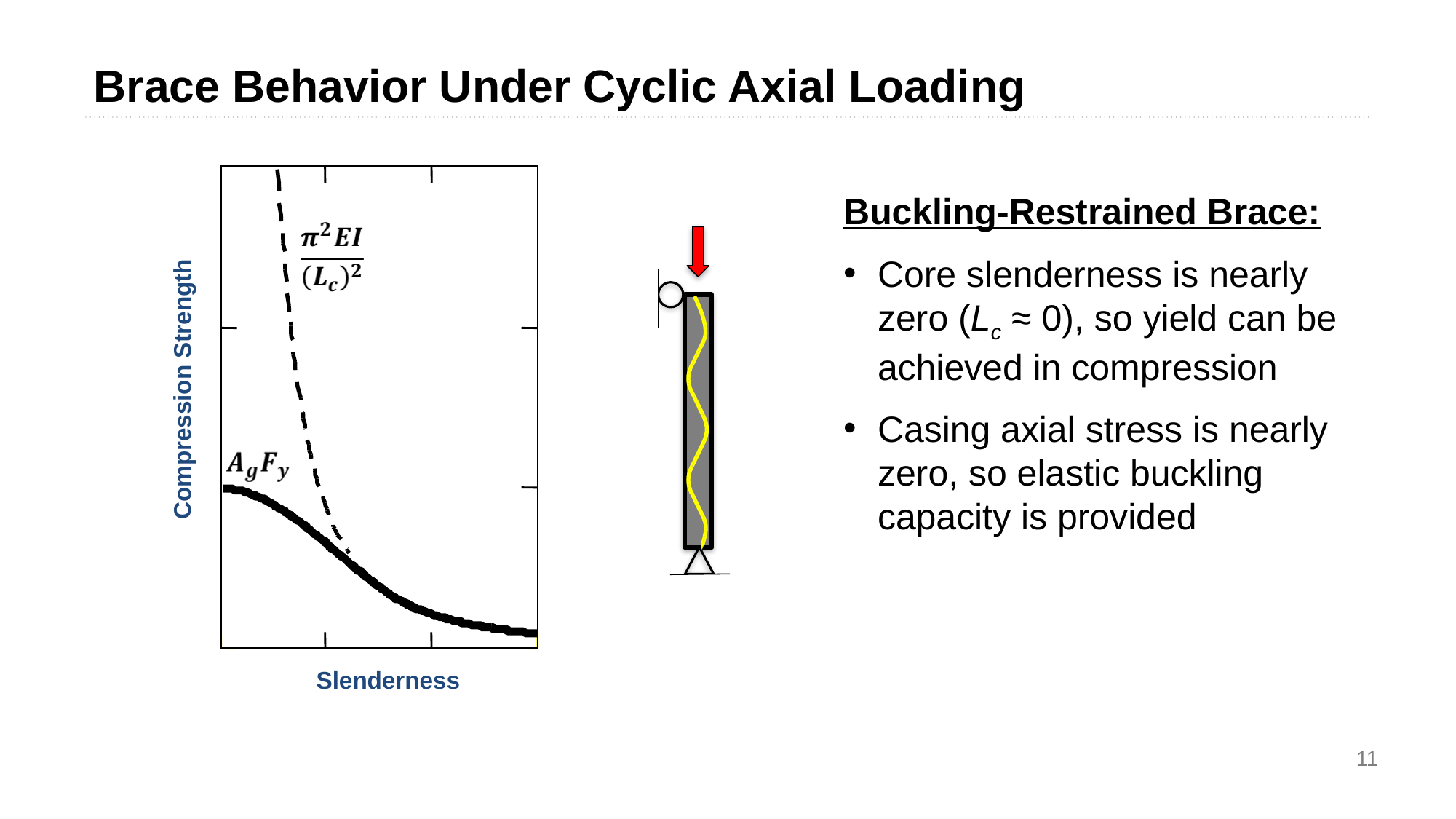

Brace Behavior Under Cyclic Axial Loading

Compression Strength
Slenderness

Buckling-Restrained Brace:

Core slenderness is nearly zero (Lc ≈ 0), so yield can be achieved in compression
Casing axial stress is nearly zero, so elastic buckling capacity is provided

11